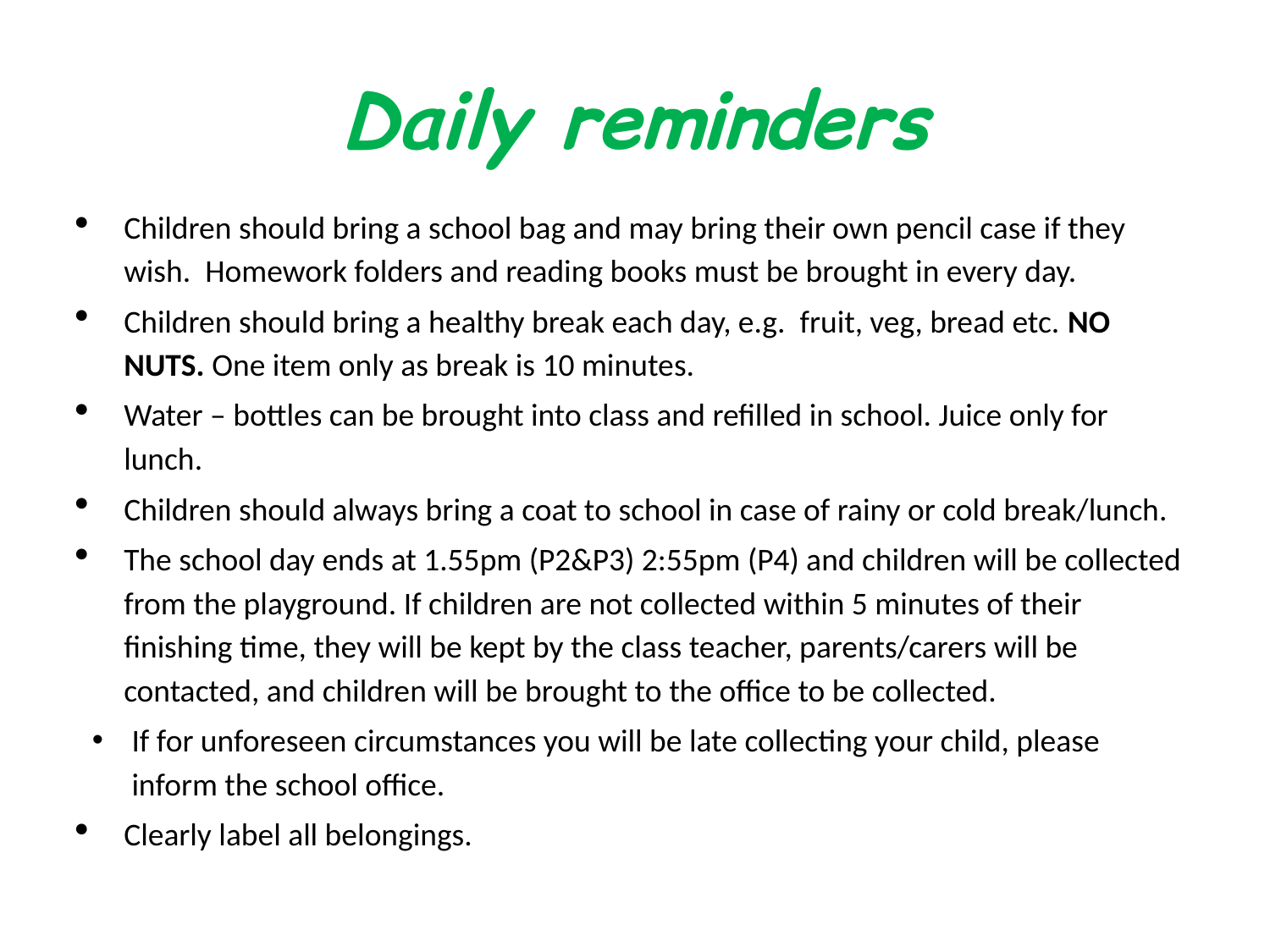

# Daily reminders
Children should bring a school bag and may bring their own pencil case if they wish.  Homework folders and reading books must be brought in every day.
Children should bring a healthy break each day, e.g.  fruit, veg, bread etc. NO NUTS. One item only as break is 10 minutes.
Water – bottles can be brought into class and refilled in school. Juice only for lunch.
Children should always bring a coat to school in case of rainy or cold break/lunch.
The school day ends at 1.55pm (P2&P3) 2:55pm (P4) and children will be collected from the playground. If children are not collected within 5 minutes of their finishing time, they will be kept by the class teacher, parents/carers will be contacted, and children will be brought to the office to be collected.
If for unforeseen circumstances you will be late collecting your child, please inform the school office.
Clearly label all belongings.